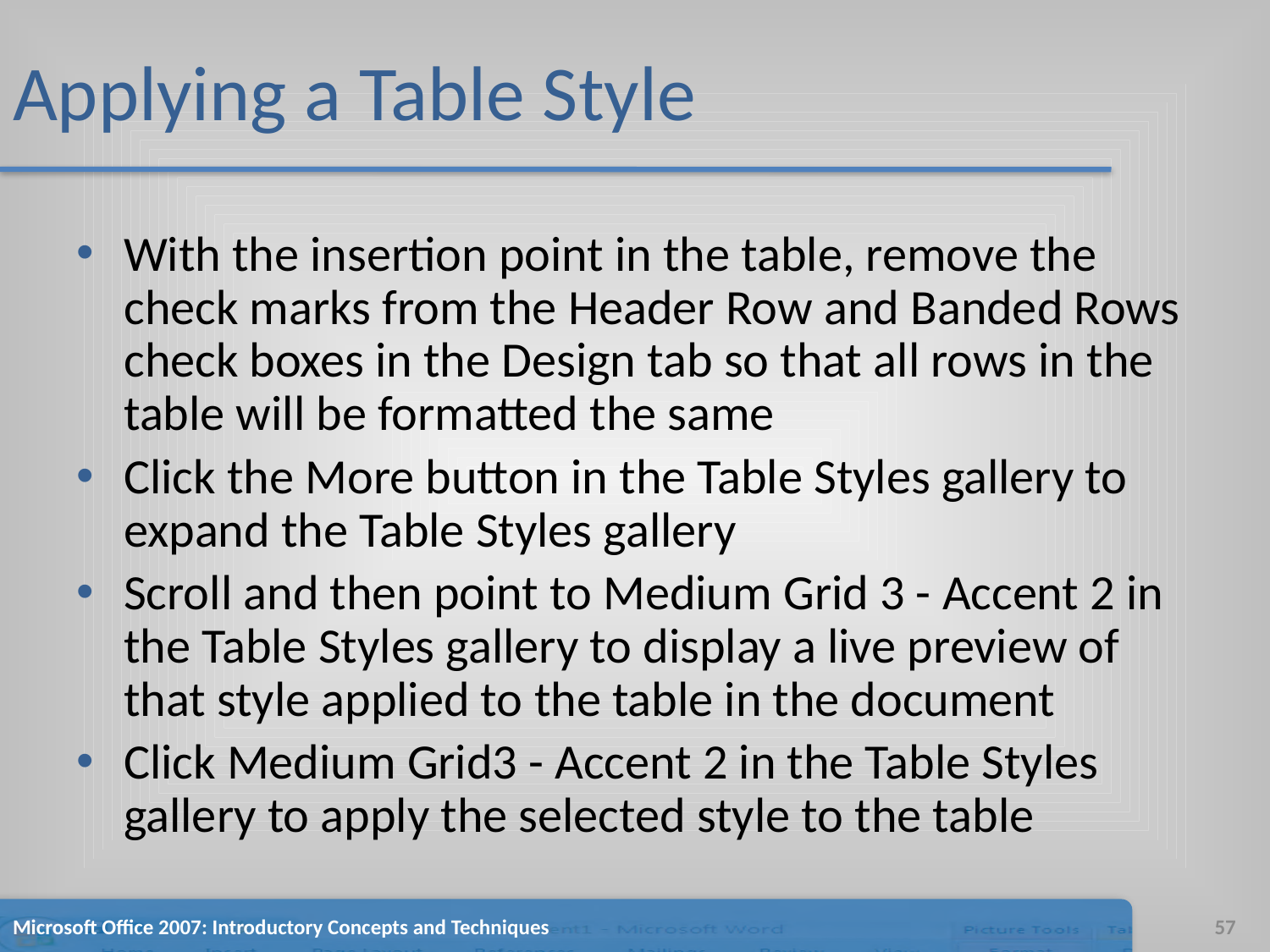

# Applying a Table Style
With the insertion point in the table, remove the check marks from the Header Row and Banded Rows check boxes in the Design tab so that all rows in the table will be formatted the same
Click the More button in the Table Styles gallery to expand the Table Styles gallery
Scroll and then point to Medium Grid 3 - Accent 2 in the Table Styles gallery to display a live preview of that style applied to the table in the document
Click Medium Grid3 - Accent 2 in the Table Styles gallery to apply the selected style to the table
Microsoft Office 2007: Introductory Concepts and Techniques
57